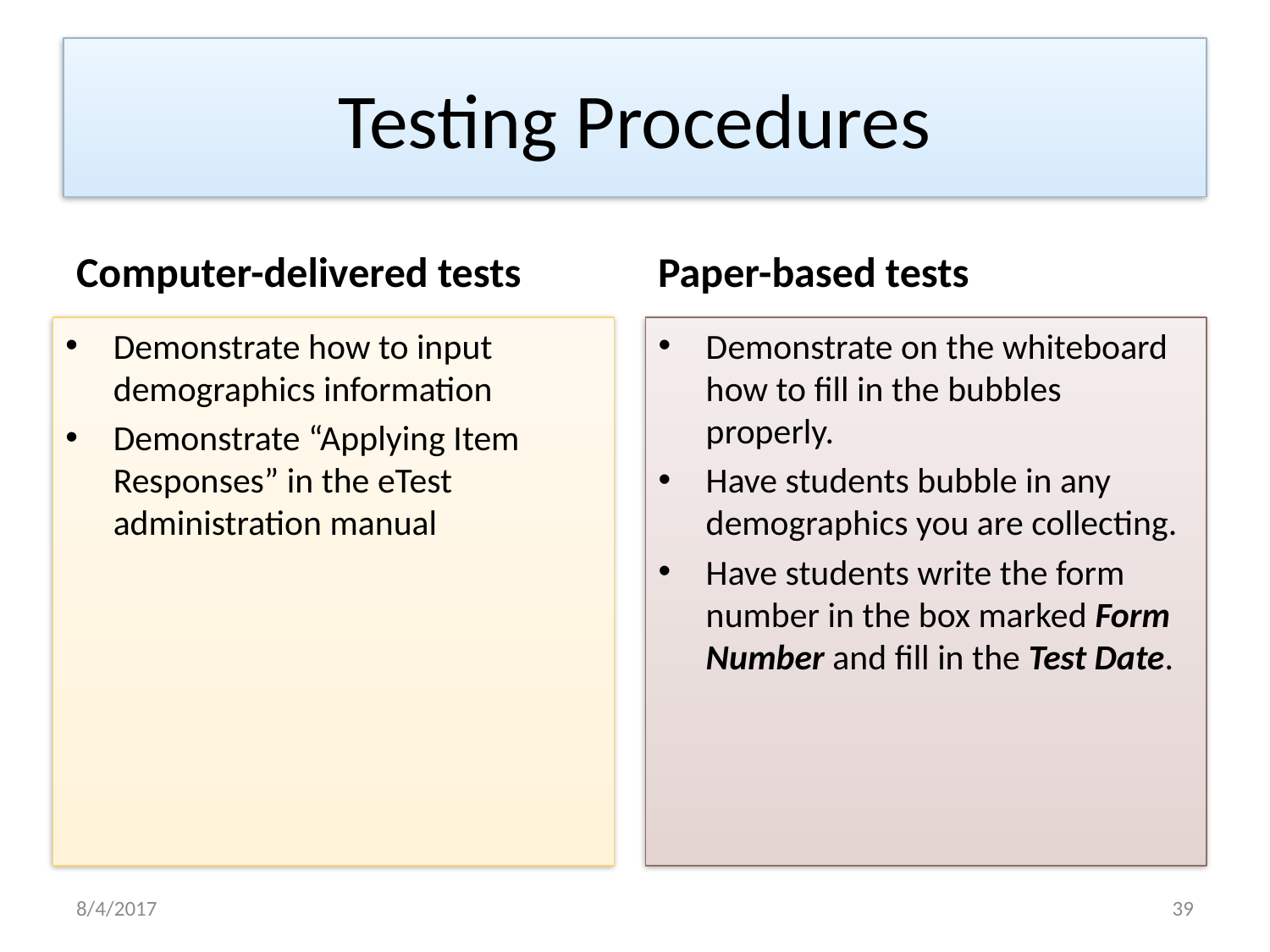

# Testing Procedures
Computer-delivered tests
Paper-based tests
Demonstrate how to input demographics information
Demonstrate “Applying Item Responses” in the eTest administration manual

Demonstrate on the whiteboard how to fill in the bubbles properly.
Have students bubble in any demographics you are collecting.
Have students write the form number in the box marked Form Number and fill in the Test Date.
8/4/2017

39